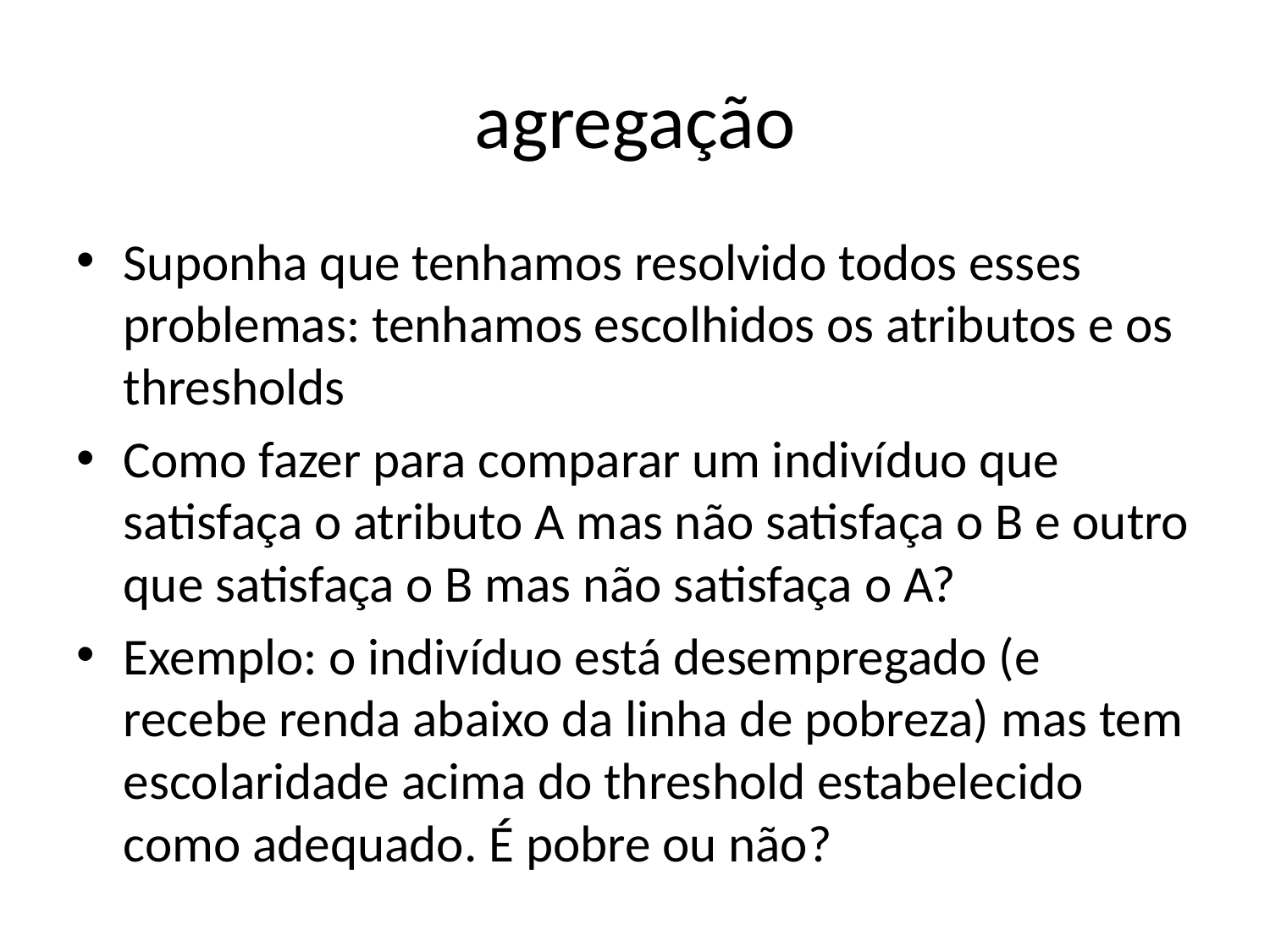

# agregação
Suponha que tenhamos resolvido todos esses problemas: tenhamos escolhidos os atributos e os thresholds
Como fazer para comparar um indivíduo que satisfaça o atributo A mas não satisfaça o B e outro que satisfaça o B mas não satisfaça o A?
Exemplo: o indivíduo está desempregado (e recebe renda abaixo da linha de pobreza) mas tem escolaridade acima do threshold estabelecido como adequado. É pobre ou não?